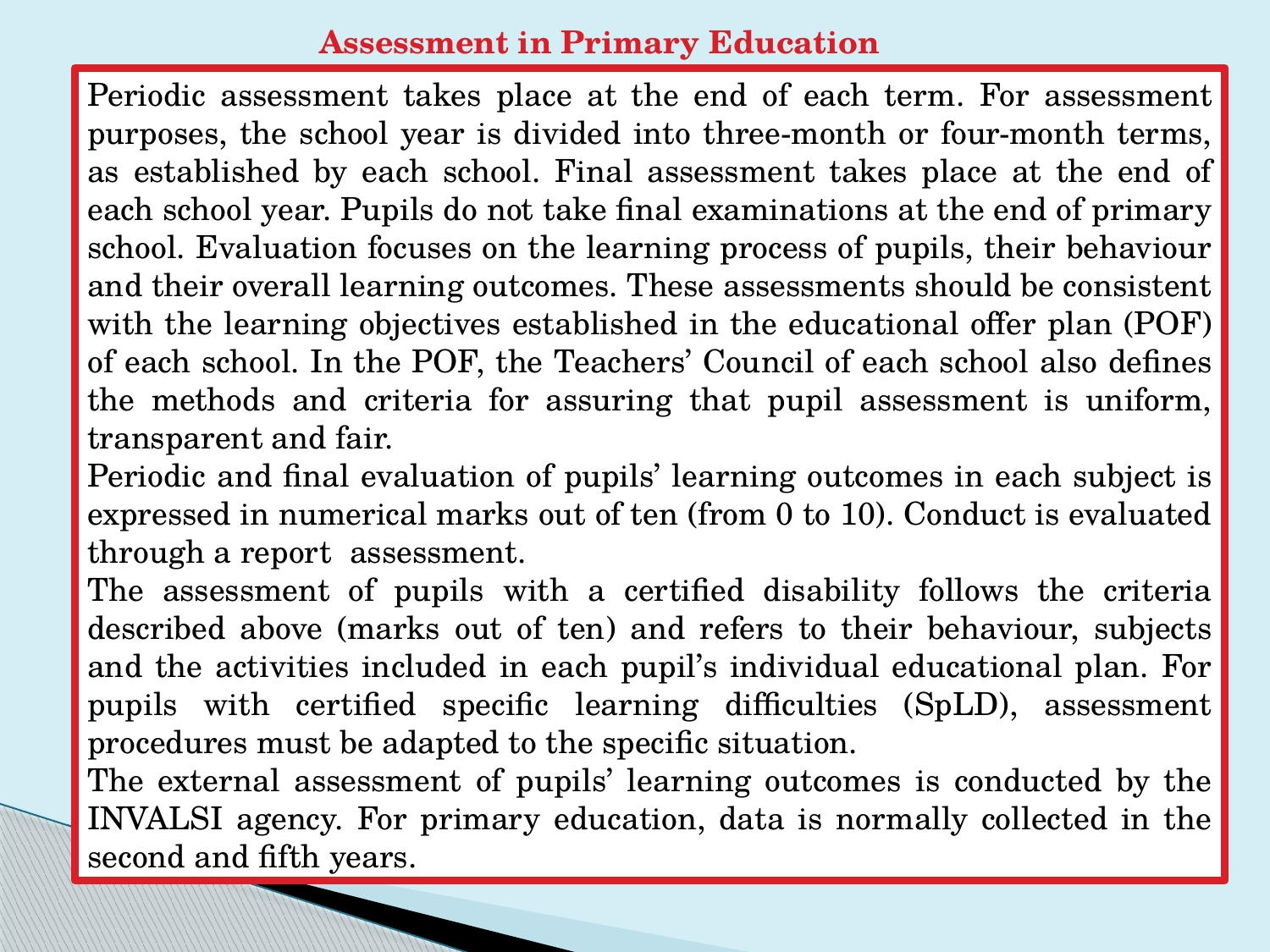

Assessment in Primary Education
Periodic assessment takes place at the end of each term. For assessment purposes, the school year is divided into three-month or four-month terms, as established by each school. Final assessment takes place at the end of each school year. Pupils do not take final examinations at the end of primary school. Evaluation focuses on the learning process of pupils, their behaviour and their overall learning outcomes. These assessments should be consistent with the learning objectives established in the educational offer plan (POF) of each school. In the POF, the Teachers’ Council of each school also defines the methods and criteria for assuring that pupil assessment is uniform, transparent and fair.
Periodic and final evaluation of pupils’ learning outcomes in each subject is expressed in numerical marks out of ten (from 0 to 10). Conduct is evaluated through a report  assessment.
The assessment of pupils with a certified disability follows the criteria described above (marks out of ten) and refers to their behaviour, subjects and the activities included in each pupil’s individual educational plan. For pupils with certified specific learning difficulties (SpLD), assessment procedures must be adapted to the specific situation.
The external assessment of pupils’ learning outcomes is conducted by the INVALSI agency. For primary education, data is normally collected in the second and fifth years.